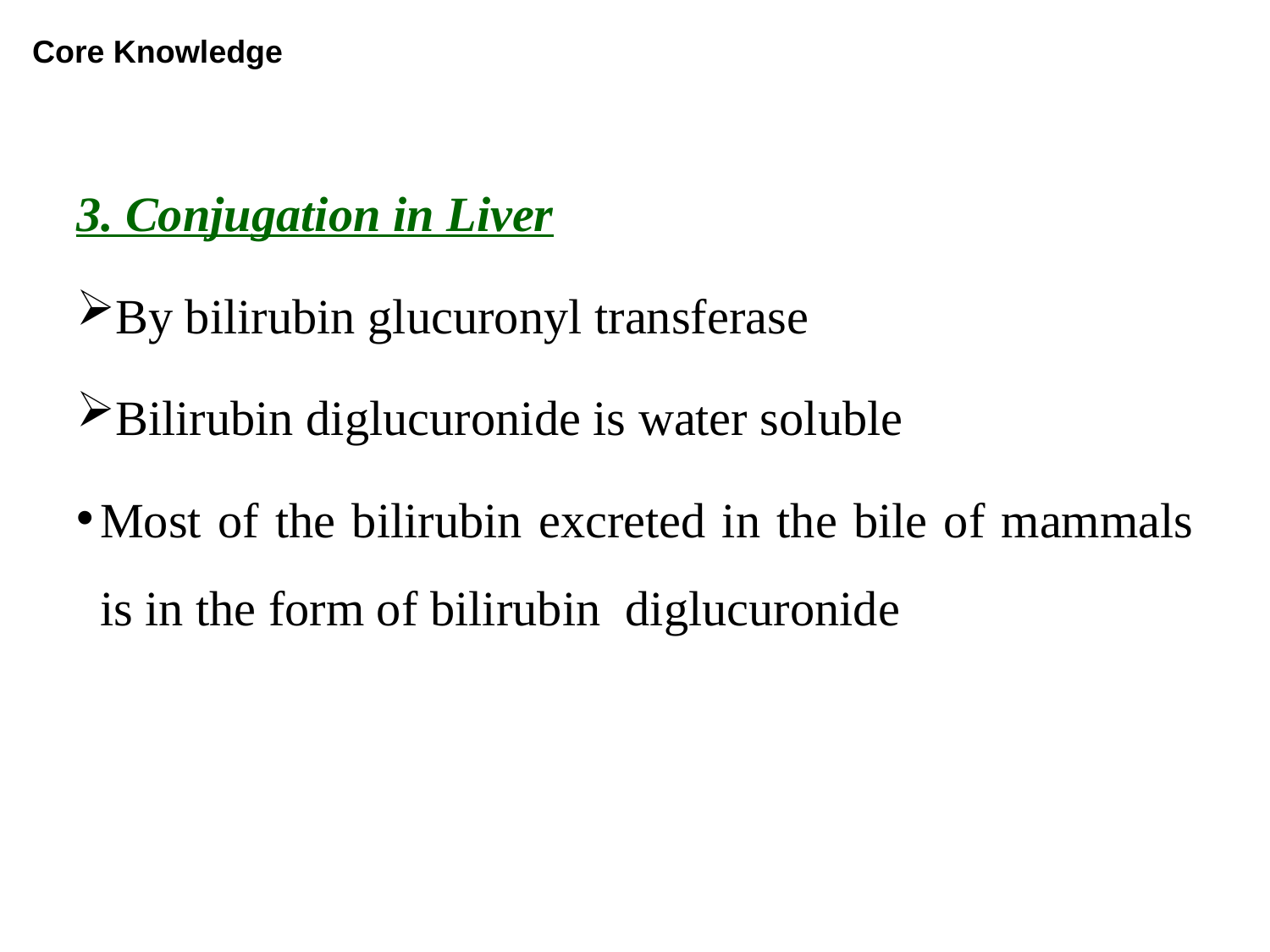

Core Knowledge

3. Conjugation in Liver
By bilirubin glucuronyl transferase
Bilirubin diglucuronide is water soluble
Most of the bilirubin excreted in the bile of mammals is in the form of bilirubin  diglucuronide